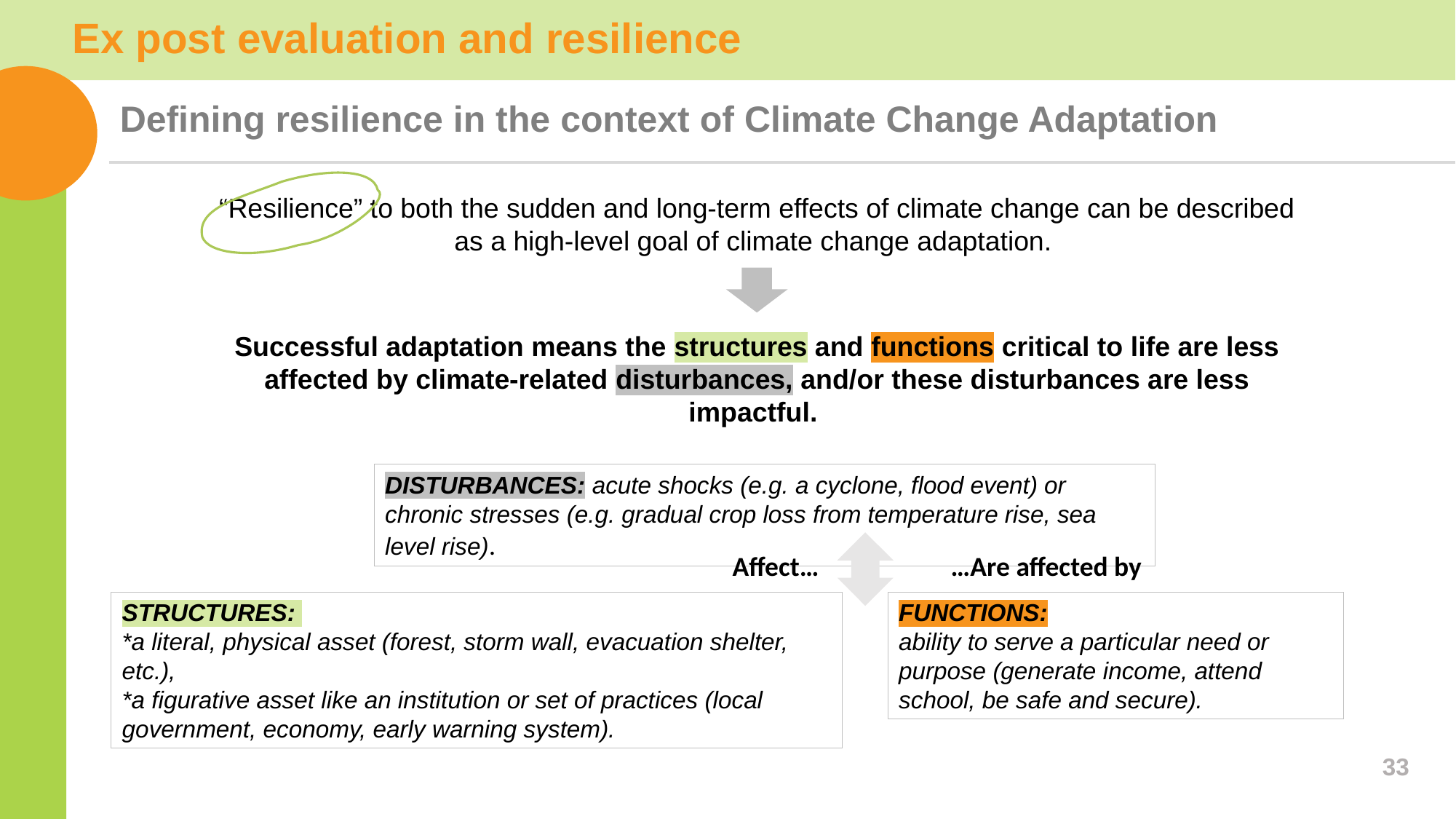

Ex post evaluation and resilience

Defining resilience in the context of Climate Change Adaptation

“Resilience” to both the sudden and long-term effects of climate change can be described as a high-level goal of climate change adaptation.

Successful adaptation means the structures and functions critical to life are less affected by climate-related disturbances, and/or these disturbances are less impactful.

DISTURBANCES: acute shocks (e.g. a cyclone, flood event) or chronic stresses (e.g. gradual crop loss from temperature rise, sea level rise).

Affect…		…Are affected by
STRUCTURES:
*a literal, physical asset (forest, storm wall, evacuation shelter, etc.),
*a figurative asset like an institution or set of practices (local government, economy, early warning system).
FUNCTIONS:
ability to serve a particular need or purpose (generate income, attend school, be safe and secure).

33